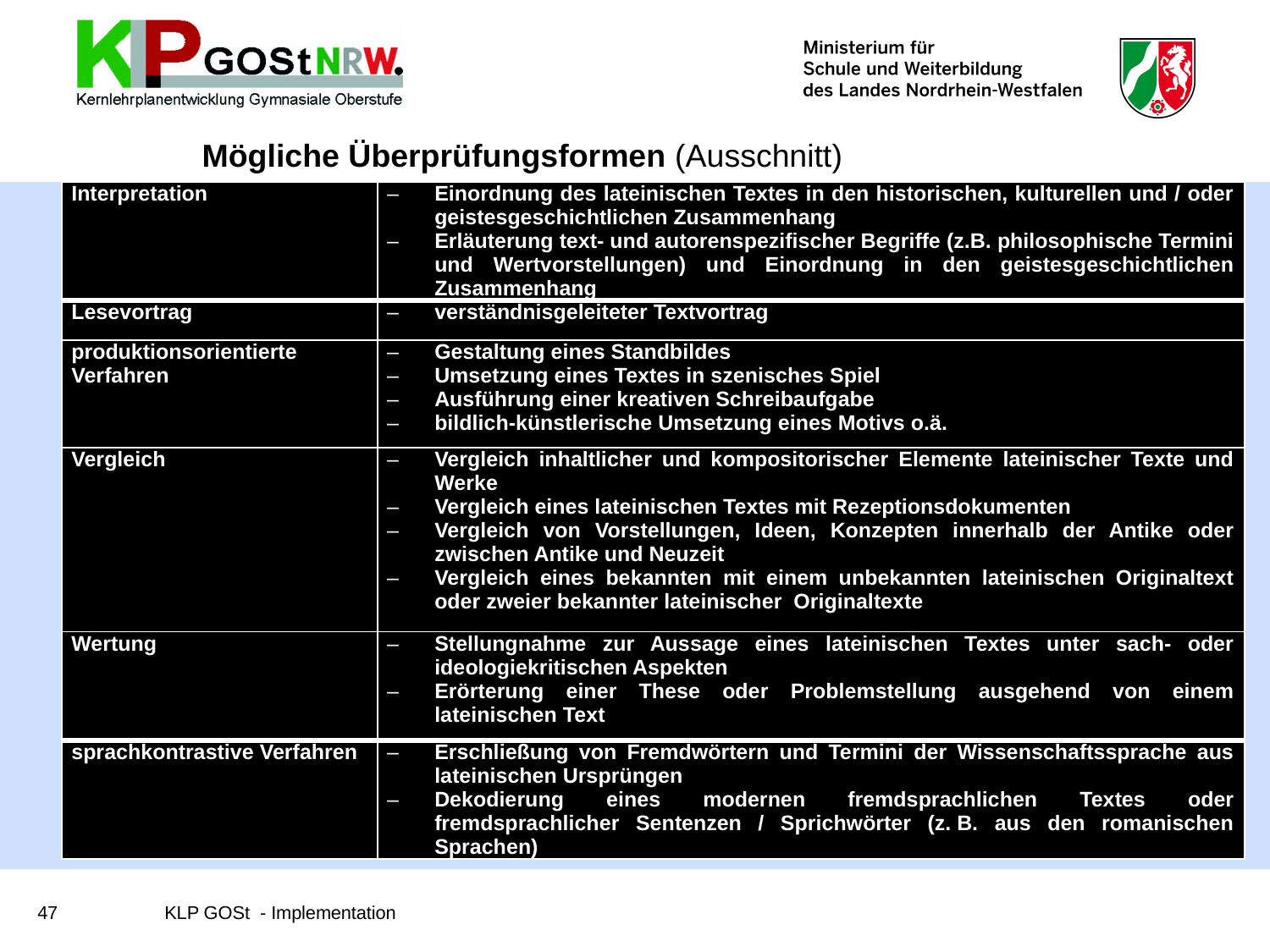

# Mögliche Überprüfungsformen (Ausschnitt)
| Interpretation | Einordnung des lateinischen Textes in den historischen, kulturellen und / oder geistesgeschichtlichen Zusammenhang Erläuterung text- und autorenspezifischer Begriffe (z.B. philosophische Termini und Wertvorstellungen) und Einordnung in den geistesgeschichtlichen Zusammenhang |
| --- | --- |
| Lesevortrag | verständnisgeleiteter Textvortrag |
| produktionsorientierte Verfahren | Gestaltung eines Standbildes Umsetzung eines Textes in szenisches Spiel Ausführung einer kreativen Schreibaufgabe bildlich-künstlerische Umsetzung eines Motivs o.ä. |
| Vergleich | Vergleich inhaltlicher und kompositorischer Elemente lateinischer Texte und Werke Vergleich eines lateinischen Textes mit Rezeptionsdokumenten Vergleich von Vorstellungen, Ideen, Konzepten innerhalb der Antike oder zwischen Antike und Neuzeit Vergleich eines bekannten mit einem unbekannten lateinischen Originaltext oder zweier bekannter lateinischer Originaltexte |
| Wertung | Stellungnahme zur Aussage eines lateinischen Textes unter sach- oder ideologiekritischen Aspekten Erörterung einer These oder Problemstellung ausgehend von einem lateinischen Text |
| sprachkontrastive Verfahren | Erschließung von Fremdwörtern und Termini der Wissenschaftssprache aus lateinischen Ursprüngen Dekodierung eines modernen fremdsprachlichen Textes oder fremdsprachlicher Sentenzen / Sprichwörter (z. B. aus den romanischen Sprachen) |
47	KLP GOSt  - Implementation